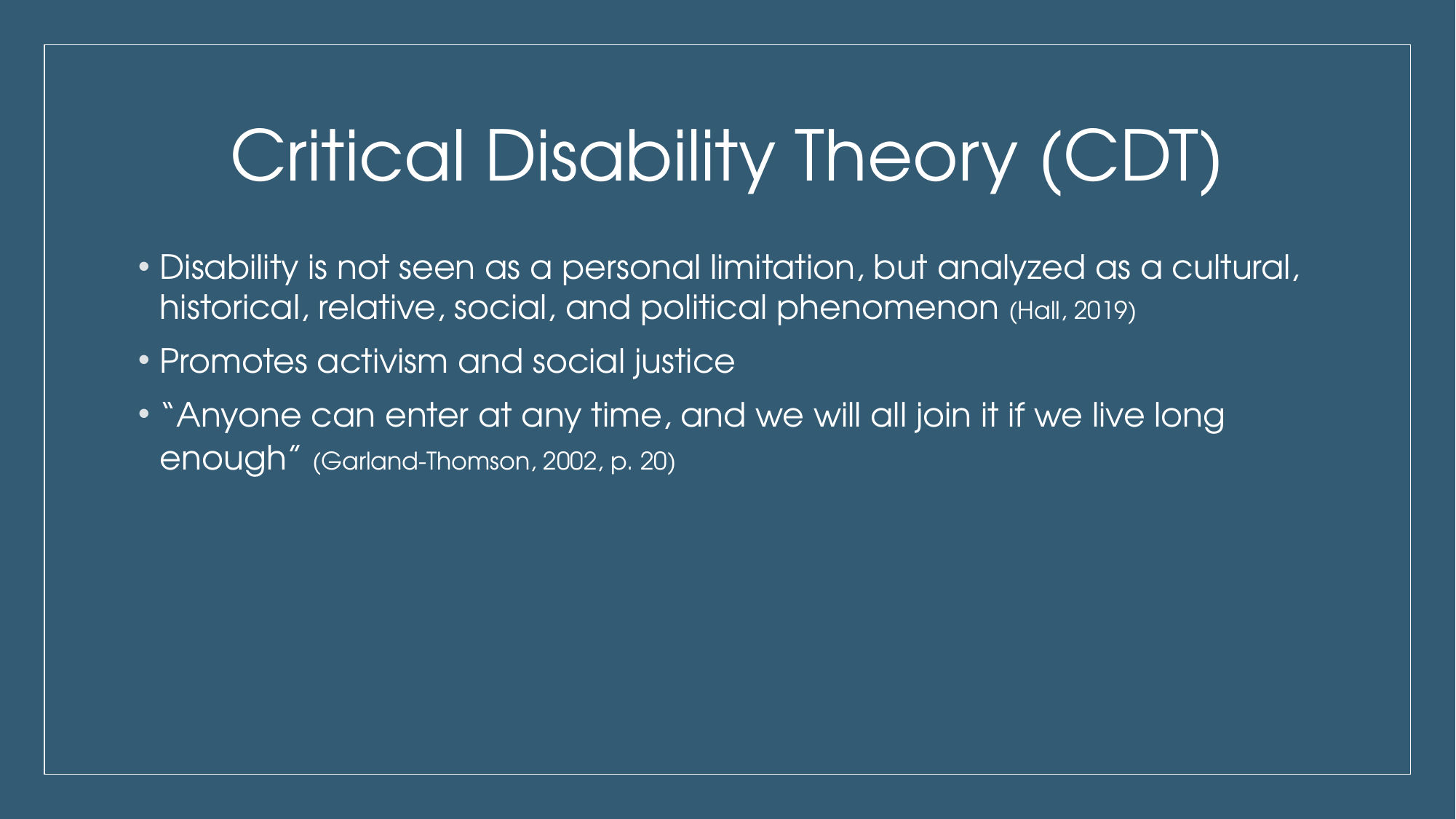

# Critical Disability Theory (CDT)
Disability is not seen as a personal limitation, but analyzed as a cultural, historical, relative, social, and political phenomenon (Hall, 2019)
Promotes activism and social justice
“Anyone can enter at any time, and we will all join it if we live long enough” (Garland-Thomson, 2002, p. 20)